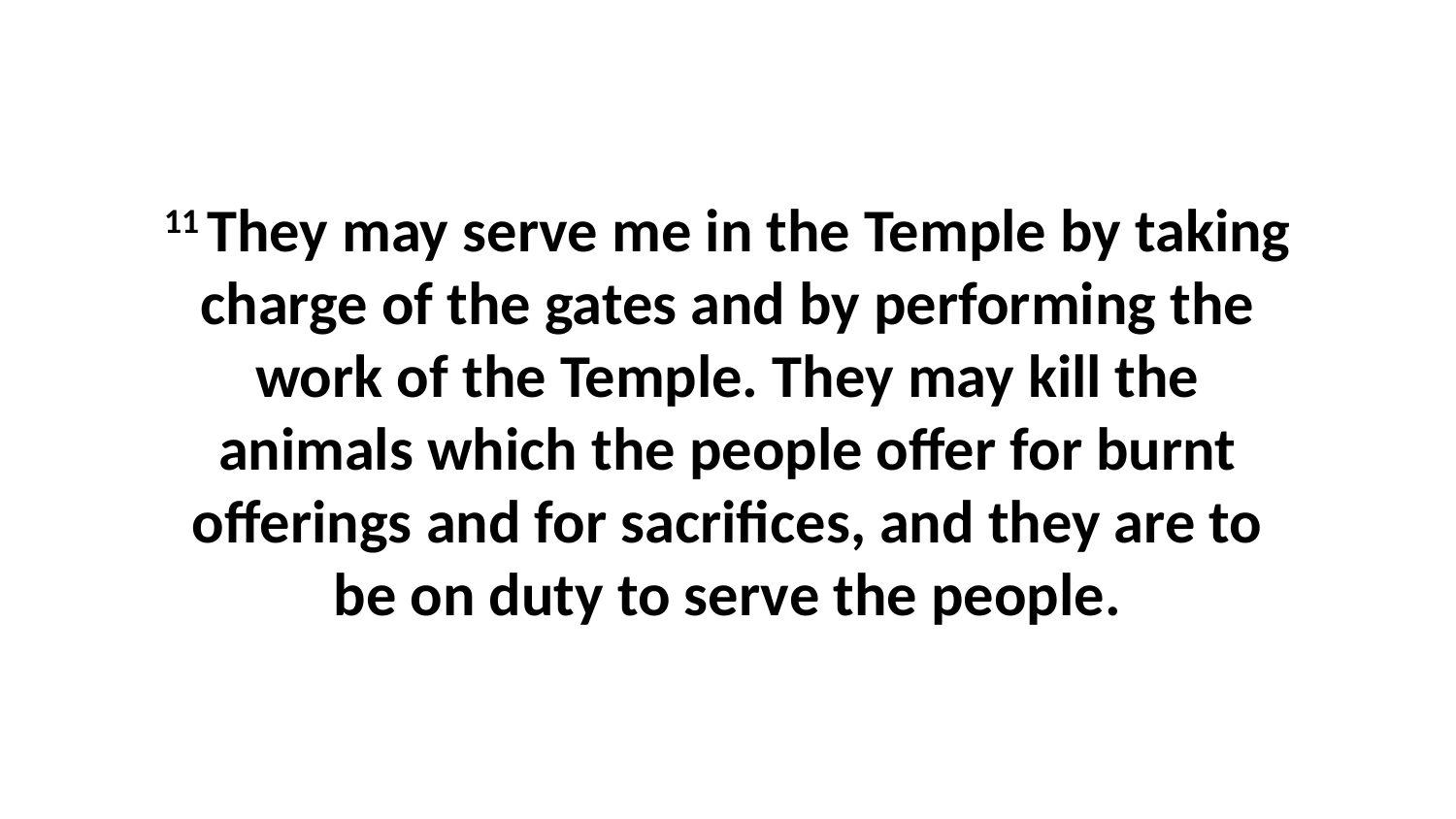

11 They may serve me in the Temple by taking charge of the gates and by performing the work of the Temple. They may kill the animals which the people offer for burnt offerings and for sacrifices, and they are to be on duty to serve the people.